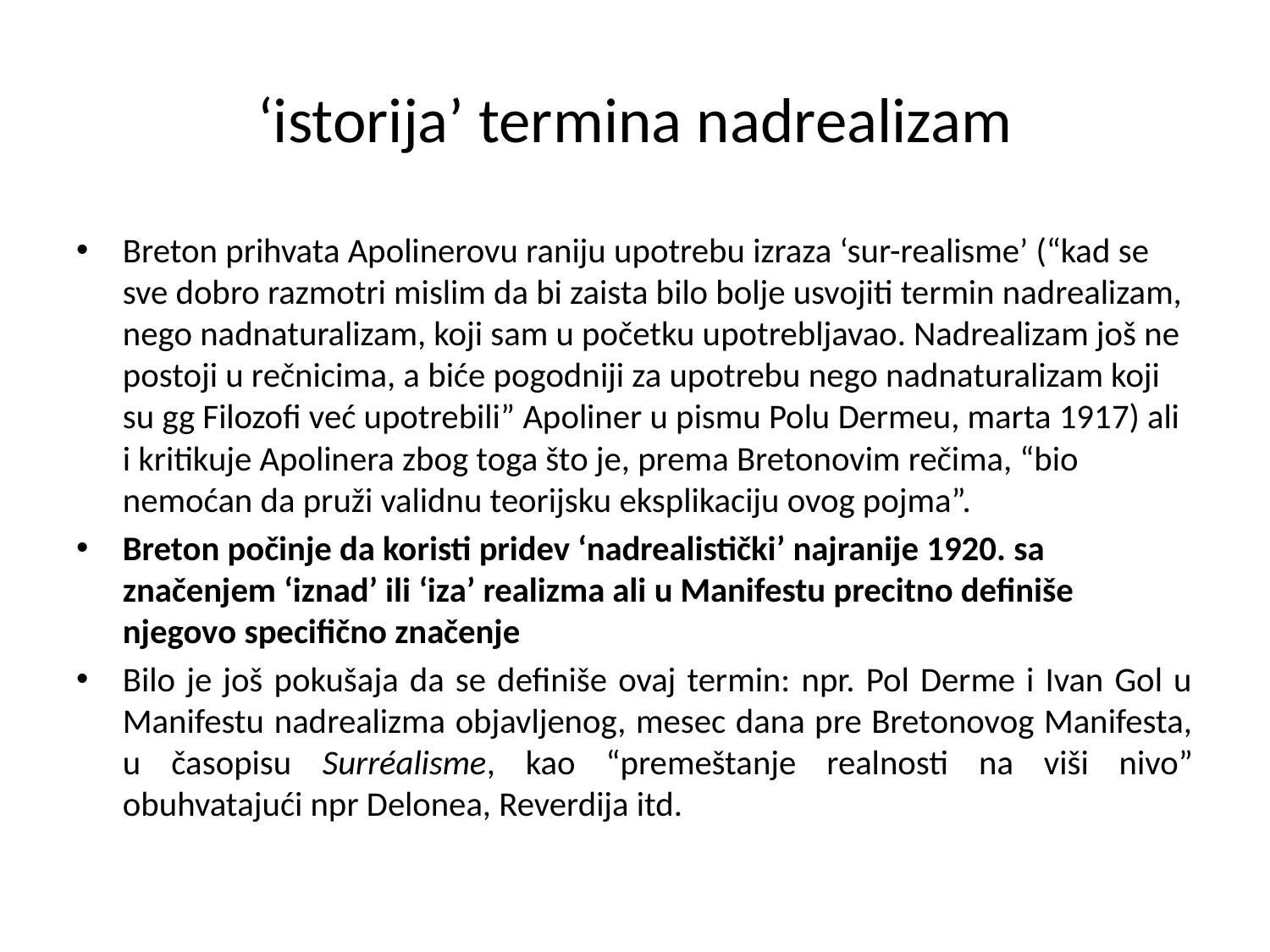

‘istorija’ termina nadrealizam
Breton prihvata Apolinerovu raniju upotrebu izraza ‘sur-realisme’ (“kad se sve dobro razmotri mislim da bi zaista bilo bolje usvojiti termin nadrealizam, nego nadnaturalizam, koji sam u početku upotrebljavao. Nadrealizam još ne postoji u rečnicima, a biće pogodniji za upotrebu nego nadnaturalizam koji su gg Filozofi već upotrebili” Apoliner u pismu Polu Dermeu, marta 1917) ali i kritikuje Apolinera zbog toga što je, prema Bretonovim rečima, “bio nemoćan da pruži validnu teorijsku eksplikaciju ovog pojma”.
Breton počinje da koristi pridev ‘nadrealistički’ najranije 1920. sa značenjem ‘iznad’ ili ‘iza’ realizma ali u Manifestu precitno definiše njegovo specifično značenje
Bilo je još pokušaja da se definiše ovaj termin: npr. Pol Derme i Ivan Gol u Manifestu nadrealizma objavljenog, mesec dana pre Bretonovog Manifesta, u časopisu Surréalisme, kao “premeštanje realnosti na viši nivo” obuhvatajući npr Delonea, Reverdija itd.